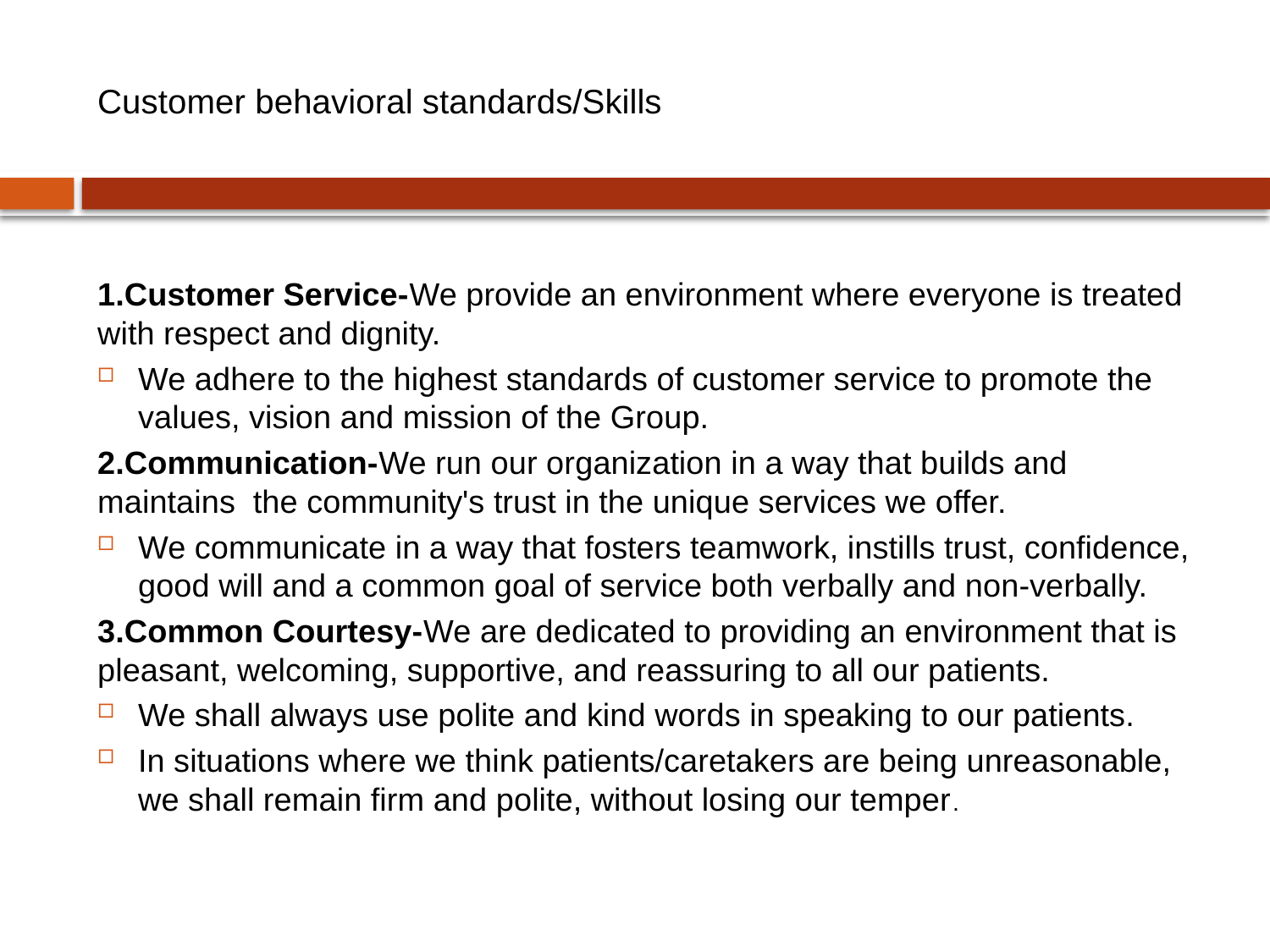

# Customer behavioral standards/Skills

1.Customer Service-We provide an environment where everyone is treated with respect and dignity.
We adhere to the highest standards of customer service to promote the values, vision and mission of the Group.
2.Communication-We run our organization in a way that builds and maintains  the community's trust in the unique services we offer.
We communicate in a way that fosters teamwork, instills trust, confidence, good will and a common goal of service both verbally and non-verbally.
3.Common Courtesy-We are dedicated to providing an environment that is pleasant, welcoming, supportive, and reassuring to all our patients.
We shall always use polite and kind words in speaking to our patients.
In situations where we think patients/caretakers are being unreasonable, we shall remain firm and polite, without losing our temper.